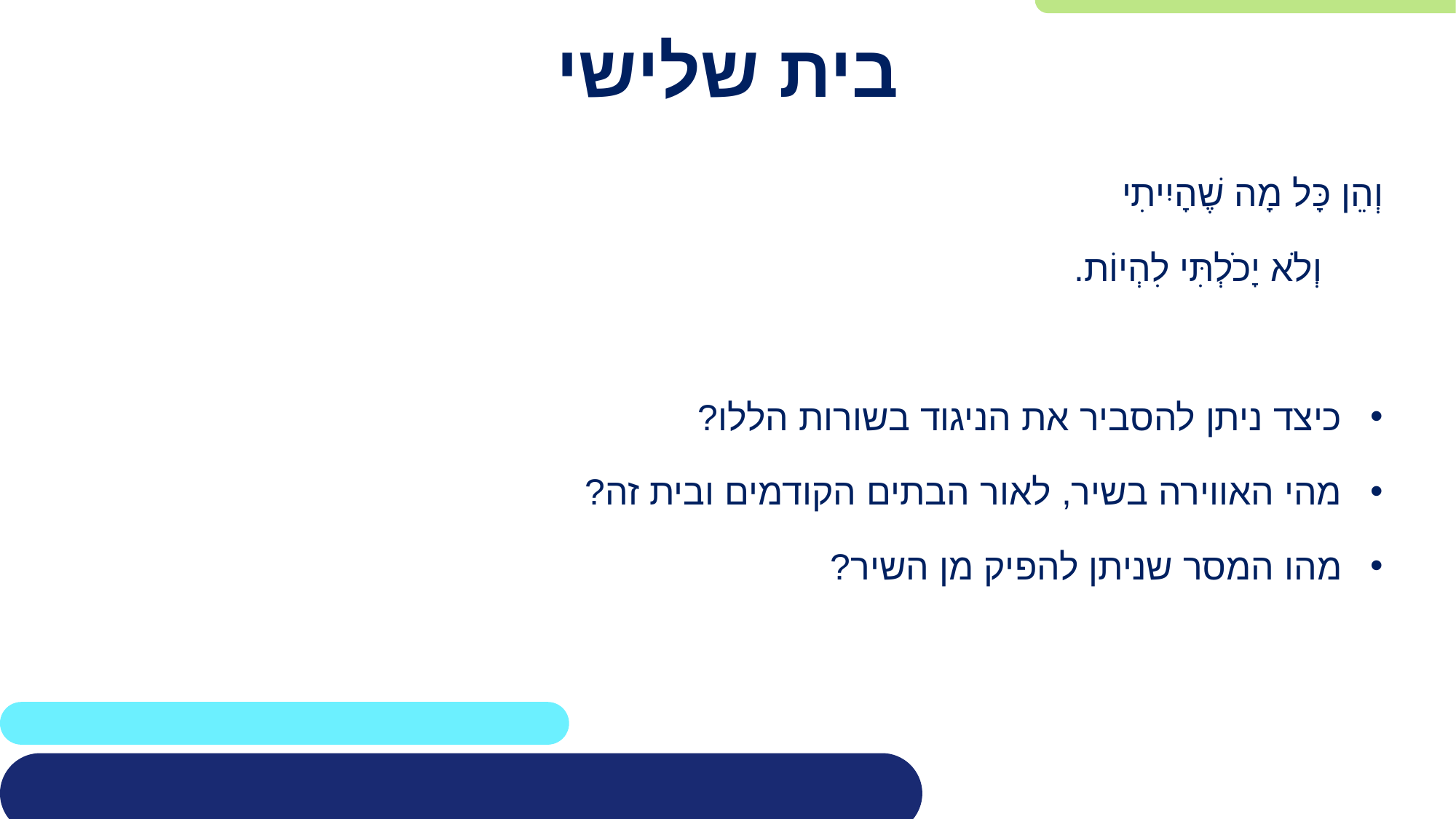

# בית שלישי
וְהֵן כָּל מָה שֶׁהָיִיתִי
      וְלֹא יָכֹלְתִּי לִהְיוֹת.

כיצד ניתן להסביר את הניגוד בשורות הללו?
מהי האווירה בשיר, לאור הבתים הקודמים ובית זה?
מהו המסר שניתן להפיק מן השיר?